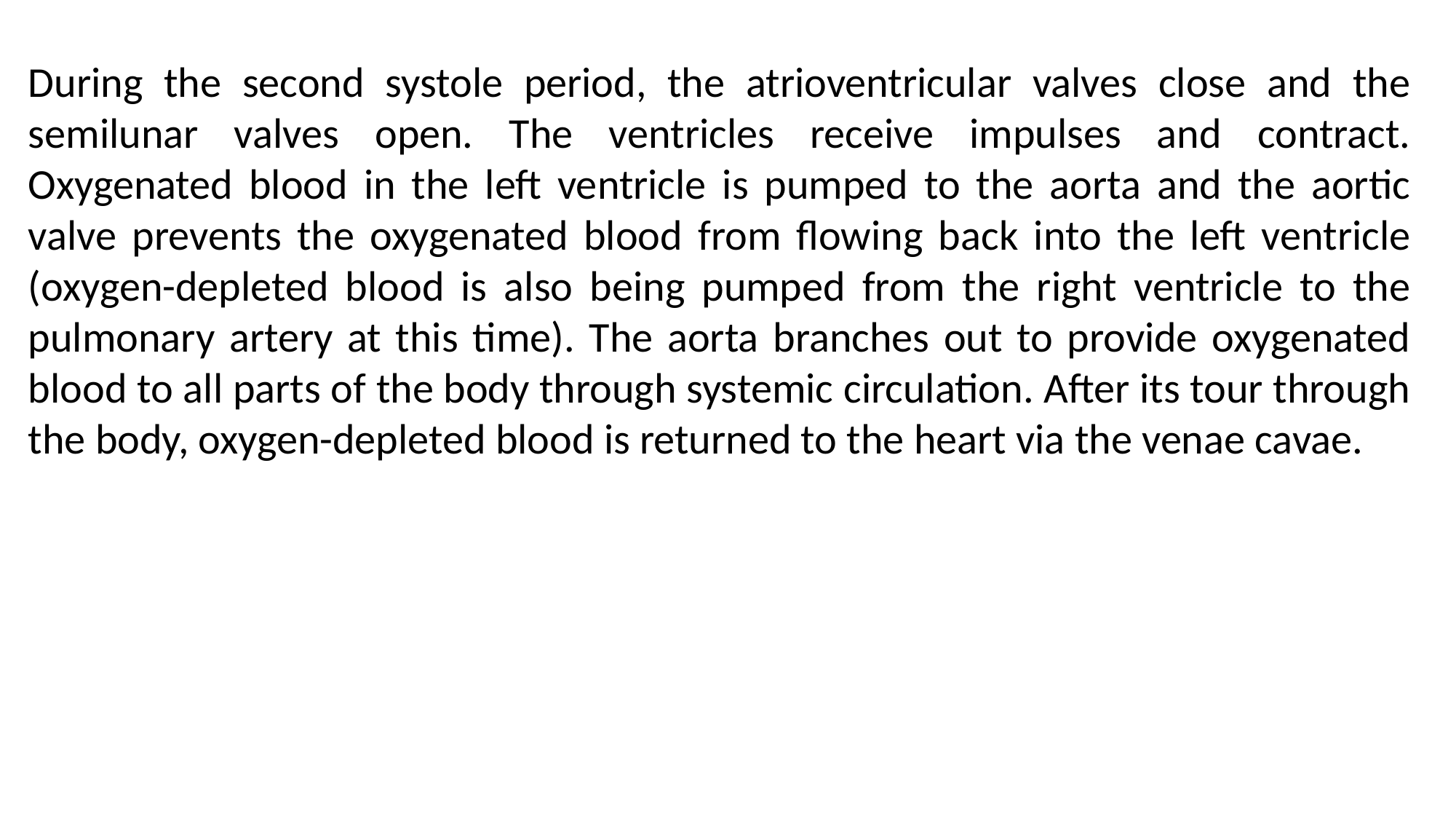

During the second systole period, the atrioventricular valves close and the semilunar valves open. The ventricles receive impulses and contract. Oxygenated blood in the left ventricle is pumped to the aorta and the aortic valve prevents the oxygenated blood from flowing back into the left ventricle (oxygen-depleted blood is also being pumped from the right ventricle to the pulmonary artery at this time). The aorta branches out to provide oxygenated blood to all parts of the body through systemic circulation. After its tour through the body, oxygen-depleted blood is returned to the heart via the venae cavae.